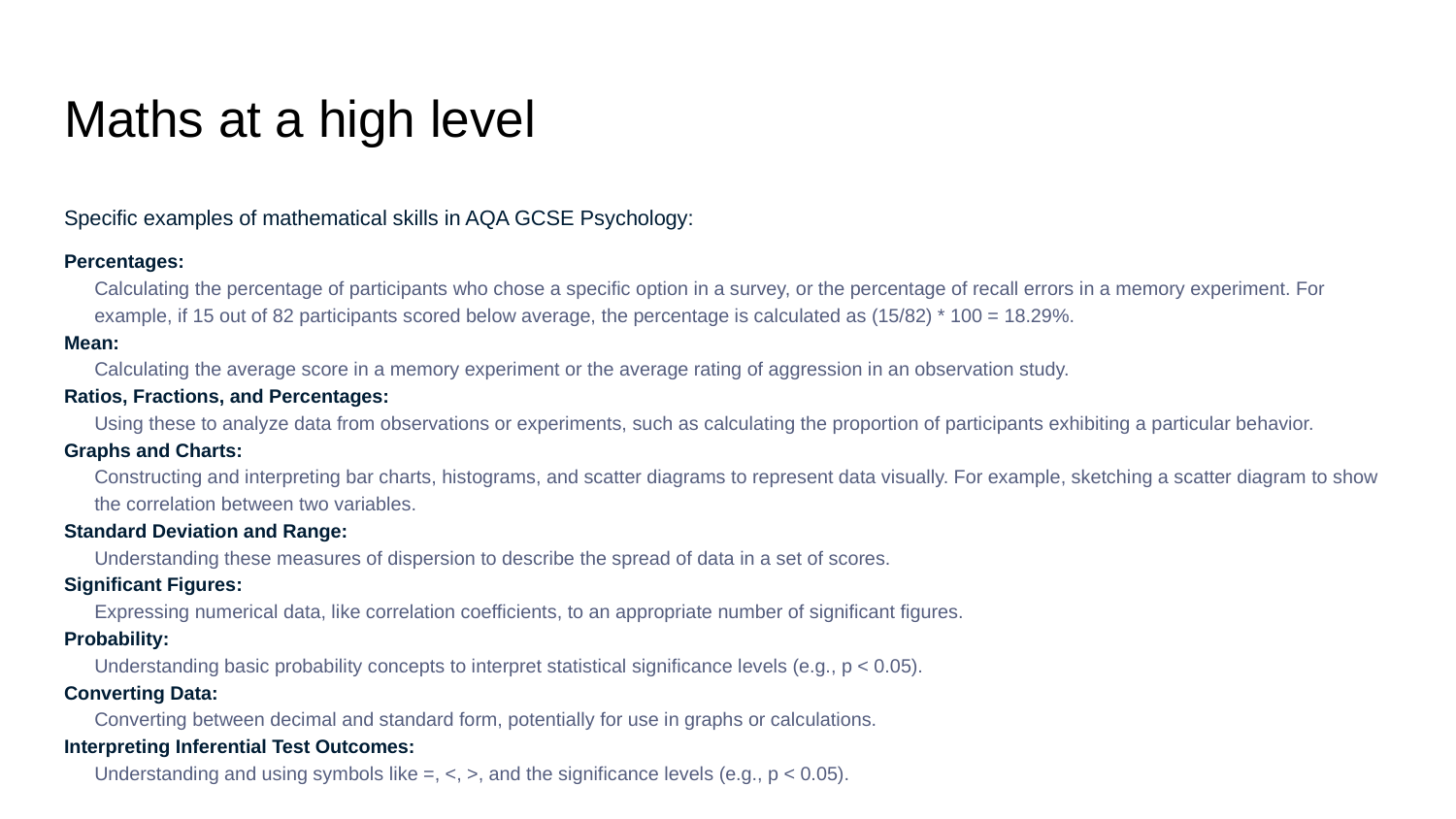

# Maths at a high level
Specific examples of mathematical skills in AQA GCSE Psychology:
Percentages:
Calculating the percentage of participants who chose a specific option in a survey, or the percentage of recall errors in a memory experiment. For example, if 15 out of 82 participants scored below average, the percentage is calculated as (15/82) * 100 = 18.29%.
Mean:
Calculating the average score in a memory experiment or the average rating of aggression in an observation study.
Ratios, Fractions, and Percentages:
Using these to analyze data from observations or experiments, such as calculating the proportion of participants exhibiting a particular behavior.
Graphs and Charts:
Constructing and interpreting bar charts, histograms, and scatter diagrams to represent data visually. For example, sketching a scatter diagram to show the correlation between two variables.
Standard Deviation and Range:
Understanding these measures of dispersion to describe the spread of data in a set of scores.
Significant Figures:
Expressing numerical data, like correlation coefficients, to an appropriate number of significant figures.
Probability:
Understanding basic probability concepts to interpret statistical significance levels (e.g., p < 0.05).
Converting Data:
Converting between decimal and standard form, potentially for use in graphs or calculations.
Interpreting Inferential Test Outcomes:
Understanding and using symbols like =, <, >, and the significance levels (e.g., p < 0.05).